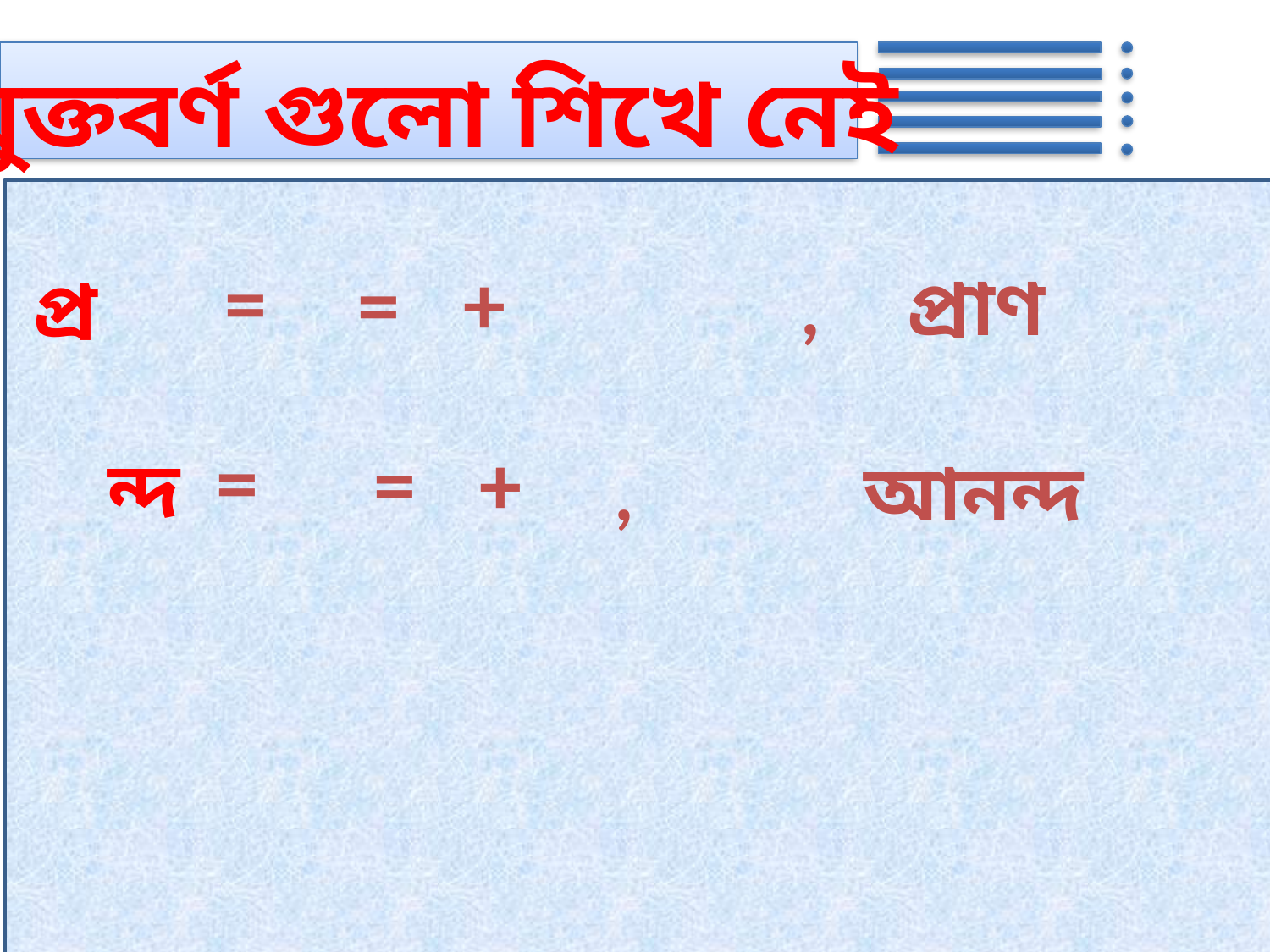

যুক্তবর্ণ গুলো শিখে নেই

=
=
+
,     প্রাণ
প্র
ª(র-ফলা)
প্রার্থনা
প
,           আনন্দ
দ
=
সুন্দর
ন
=
+
ন্দ